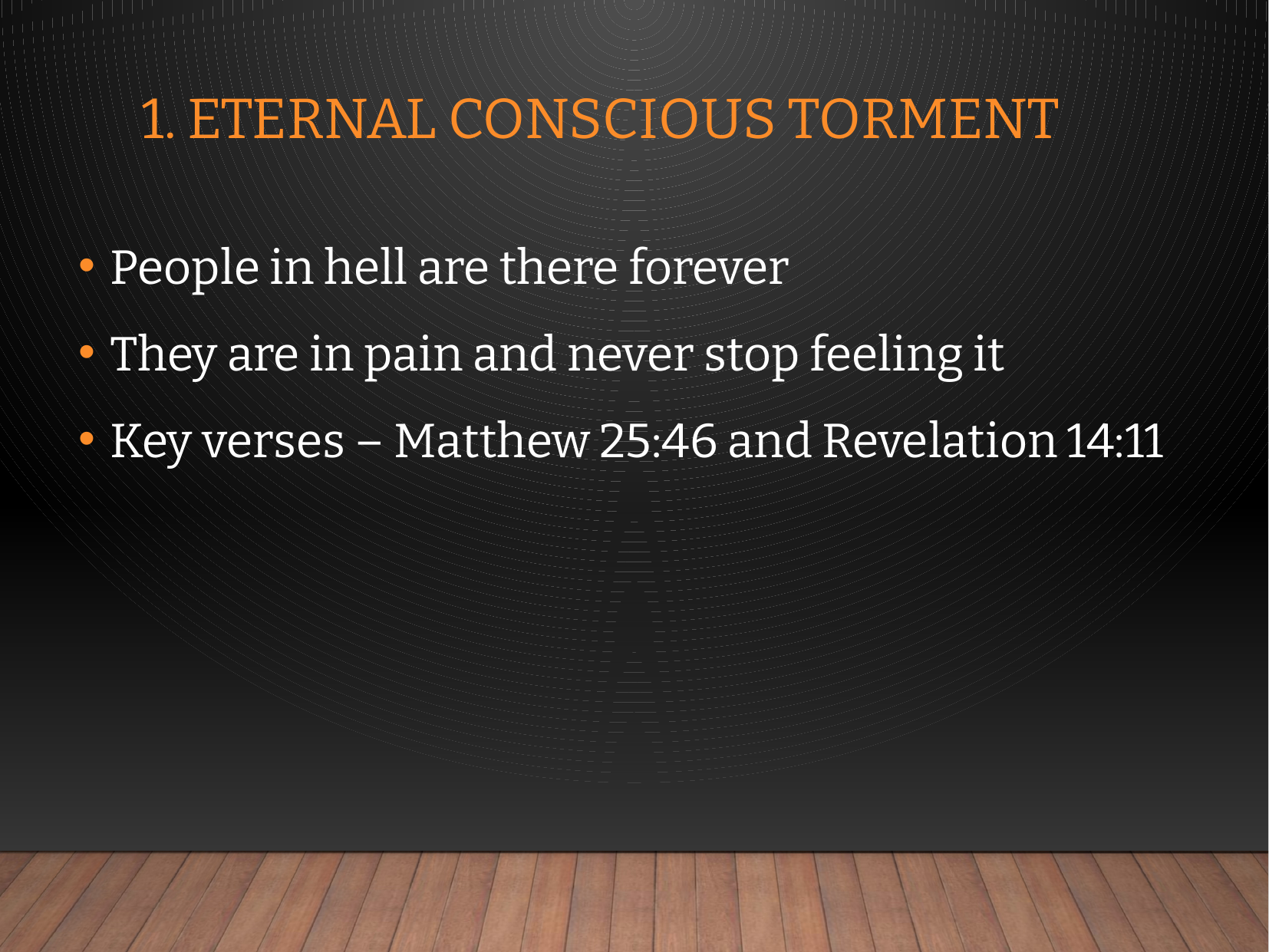

# 1. Eternal Conscious Torment
People in hell are there forever
They are in pain and never stop feeling it
Key verses – Matthew 25:46 and Revelation 14:11